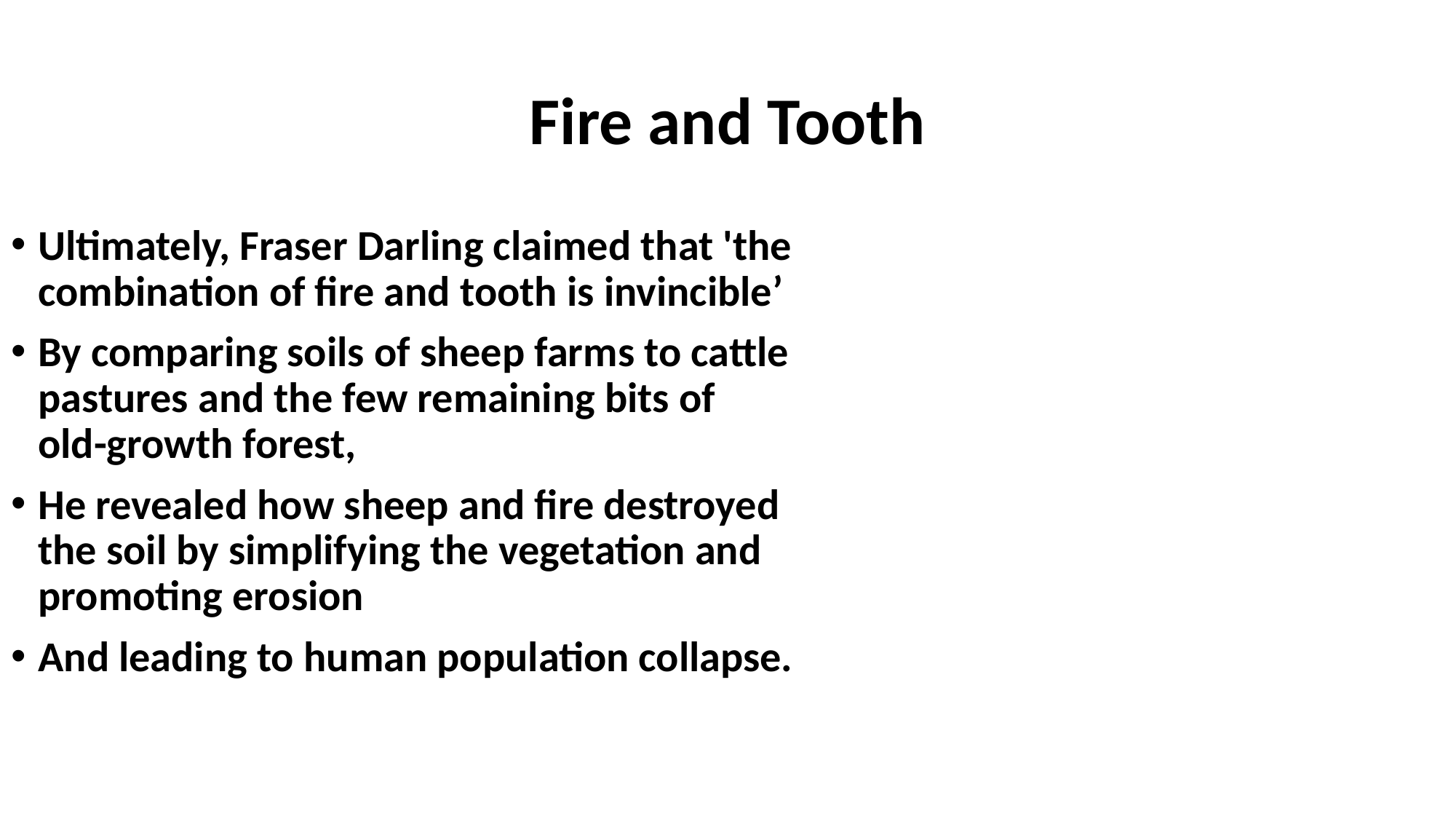

# Fire and Tooth
Ultimately, Fraser Darling claimed that 'the combination of fire and tooth is invincible’
By comparing soils of sheep farms to cattle pastures and the few remaining bits of old-growth forest,
He revealed how sheep and fire destroyed the soil by simplifying the vegetation and promoting erosion
And leading to human population collapse.